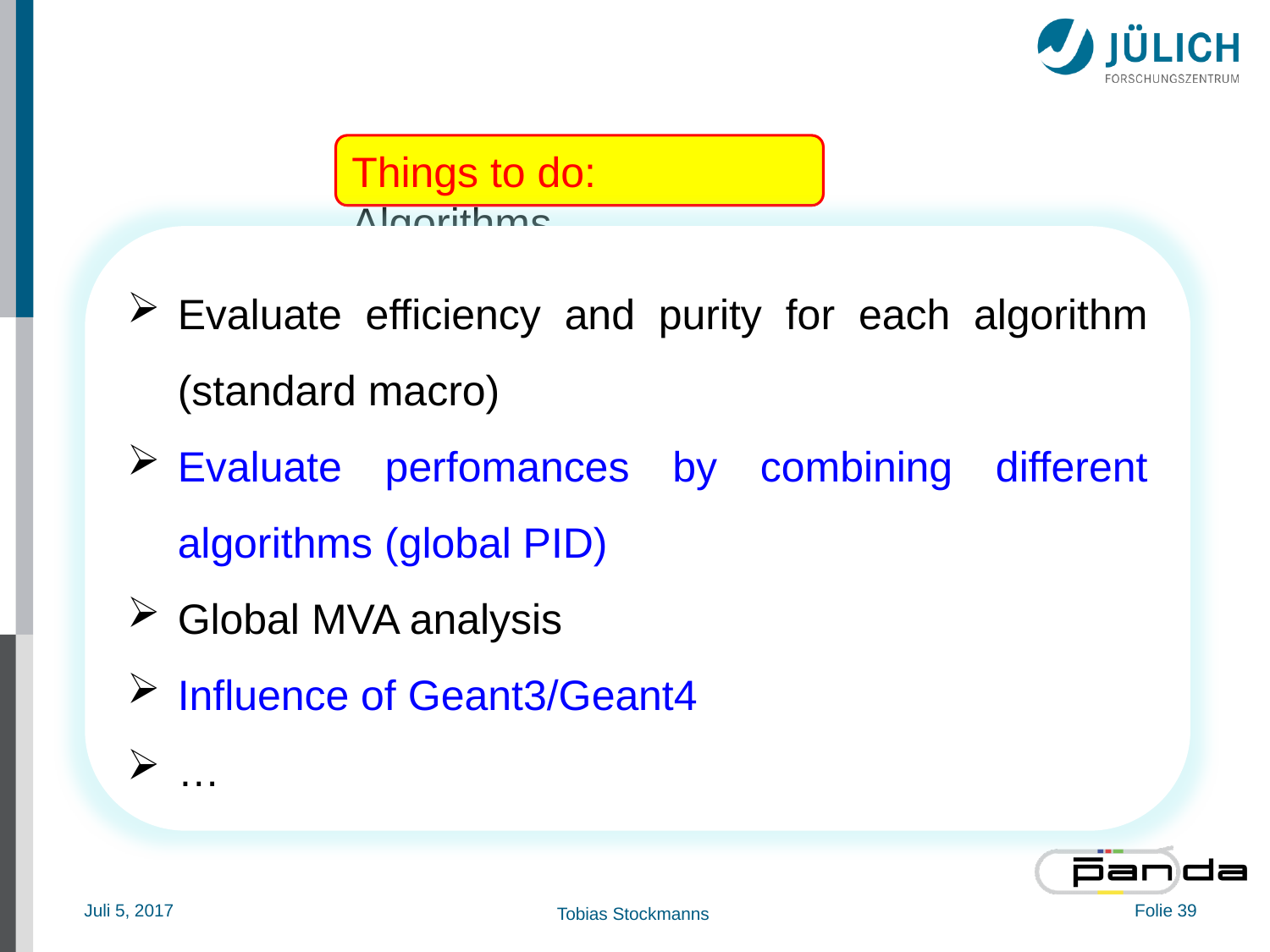

Things to do: Algorithms
Evaluate efficiency and purity for each algorithm (standard macro)
Evaluate perfomances by combining different algorithms (global PID)
Global MVA analysis
Influence of Geant3/Geant4
…